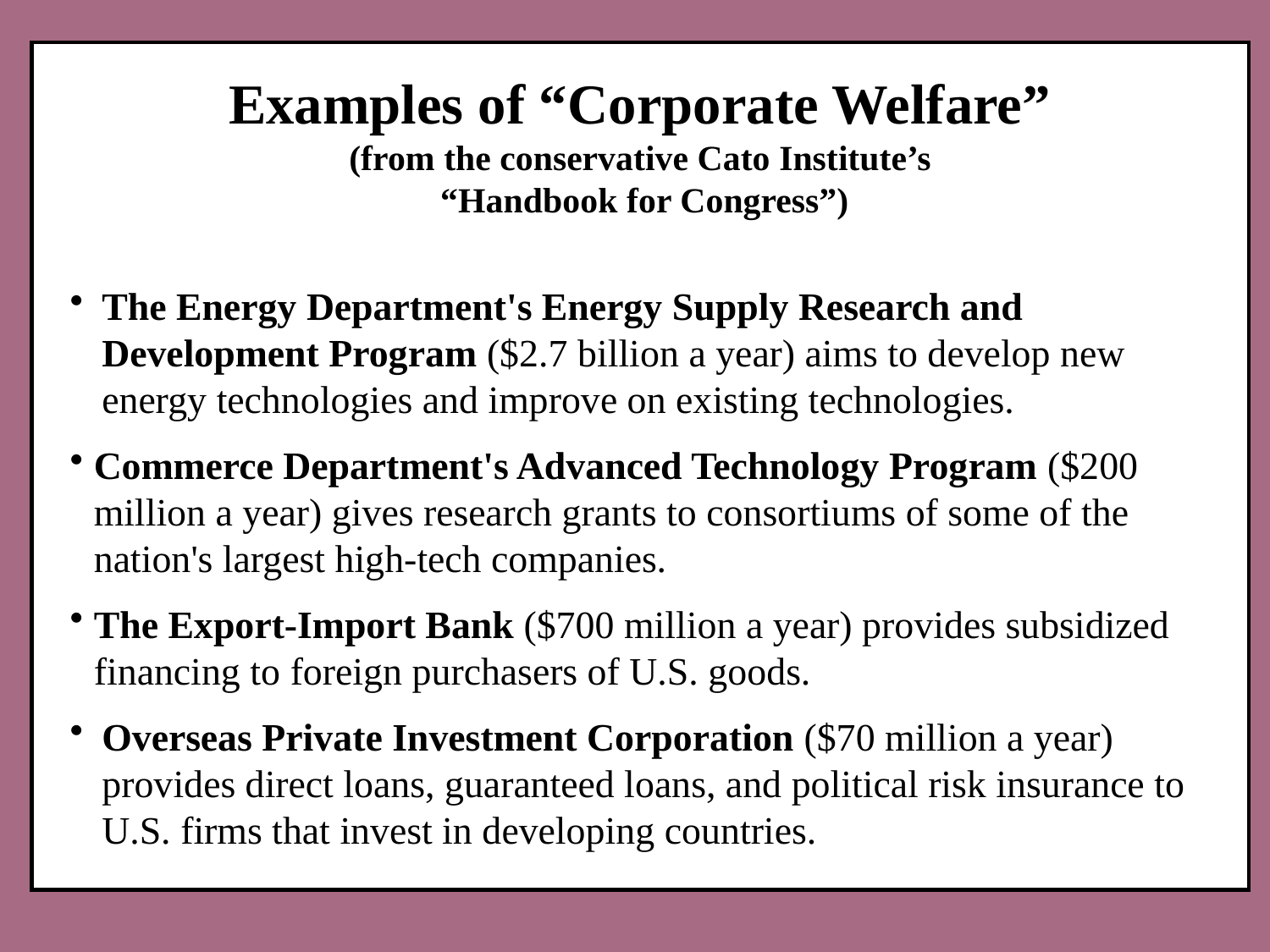

Examples of “Corporate Welfare”
(from the conservative Cato Institute’s
 “Handbook for Congress”)

The Energy Department's Energy Supply Research and Development Program ($2.7 billion a year) aims to develop new energy technologies and improve on existing technologies.
Commerce Department's Advanced Technology Program ($200 million a year) gives research grants to consortiums of some of the nation's largest high-tech companies.
The Export-Import Bank ($700 million a year) provides subsidized financing to foreign purchasers of U.S. goods.
Overseas Private Investment Corporation ($70 million a year) provides direct loans, guaranteed loans, and political risk insurance to U.S. firms that invest in developing countries.